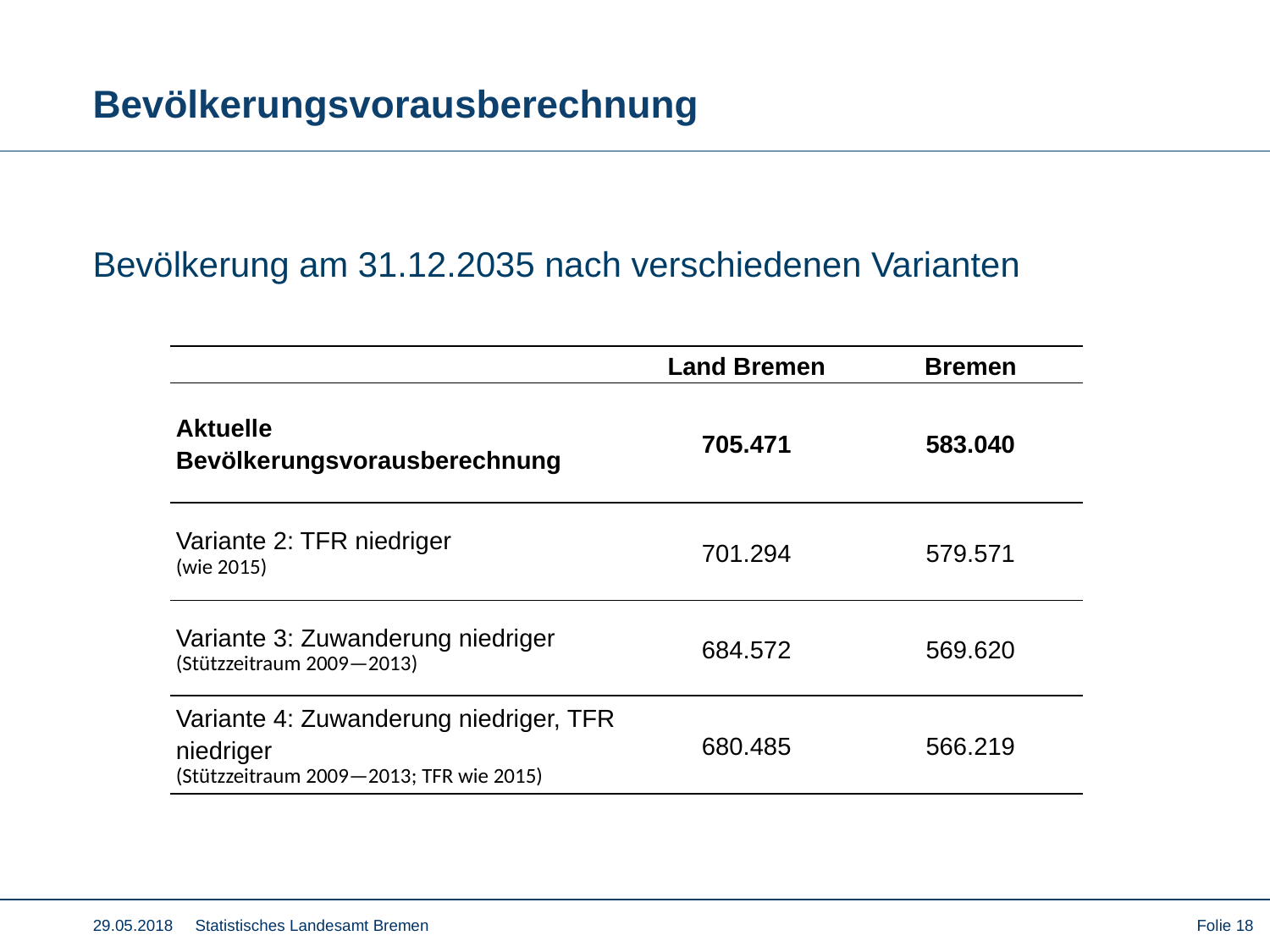

# Bevölkerungsvorausberechnung

Bevölkerung am 31.12.2035 nach verschiedenen Varianten
|  | Land Bremen | Bremen |
| --- | --- | --- |
| Aktuelle Bevölkerungsvorausberechnung | 705.471 | 583.040 |
| Variante 2: TFR niedriger (wie 2015) | 701.294 | 579.571 |
| Variante 3: Zuwanderung niedriger (Stützzeitraum 2009—2013) | 684.572 | 569.620 |
| Variante 4: Zuwanderung niedriger, TFR niedriger (Stützzeitraum 2009—2013; TFR wie 2015) | 680.485 | 566.219 |
29.05.2018     Statistisches Landesamt Bremen
	Folie 18